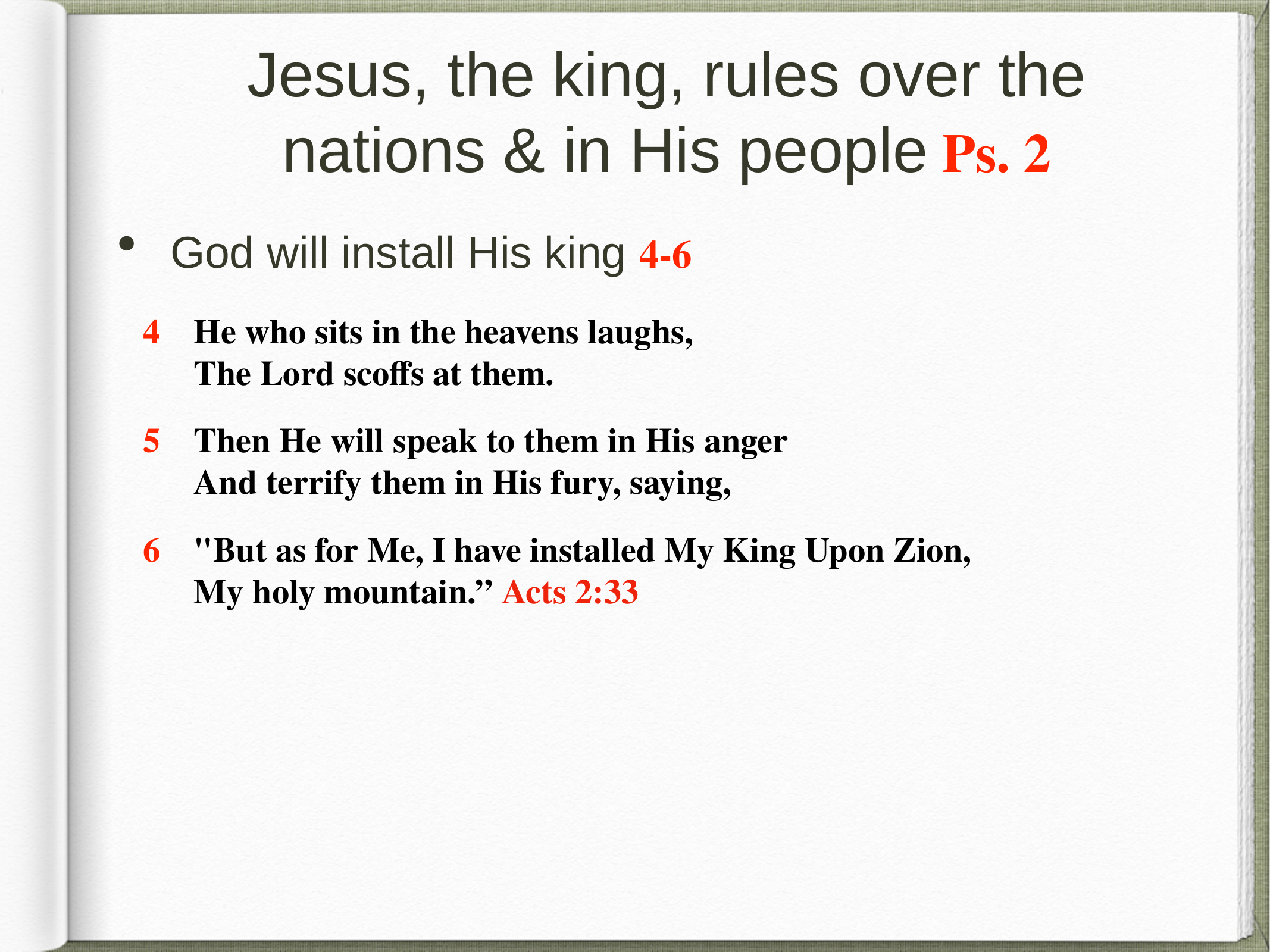

# Jesus, the king, rules over the nations & in His people Ps. 2
God will install His king 4-6
4 	He who sits in the heavens laughs,                                                  The Lord scoffs at them.
5 	Then He will speak to them in His anger                                       And terrify them in His fury, saying,
6 	"But as for Me, I have installed My King Upon Zion,                  My holy mountain.” Acts 2:33